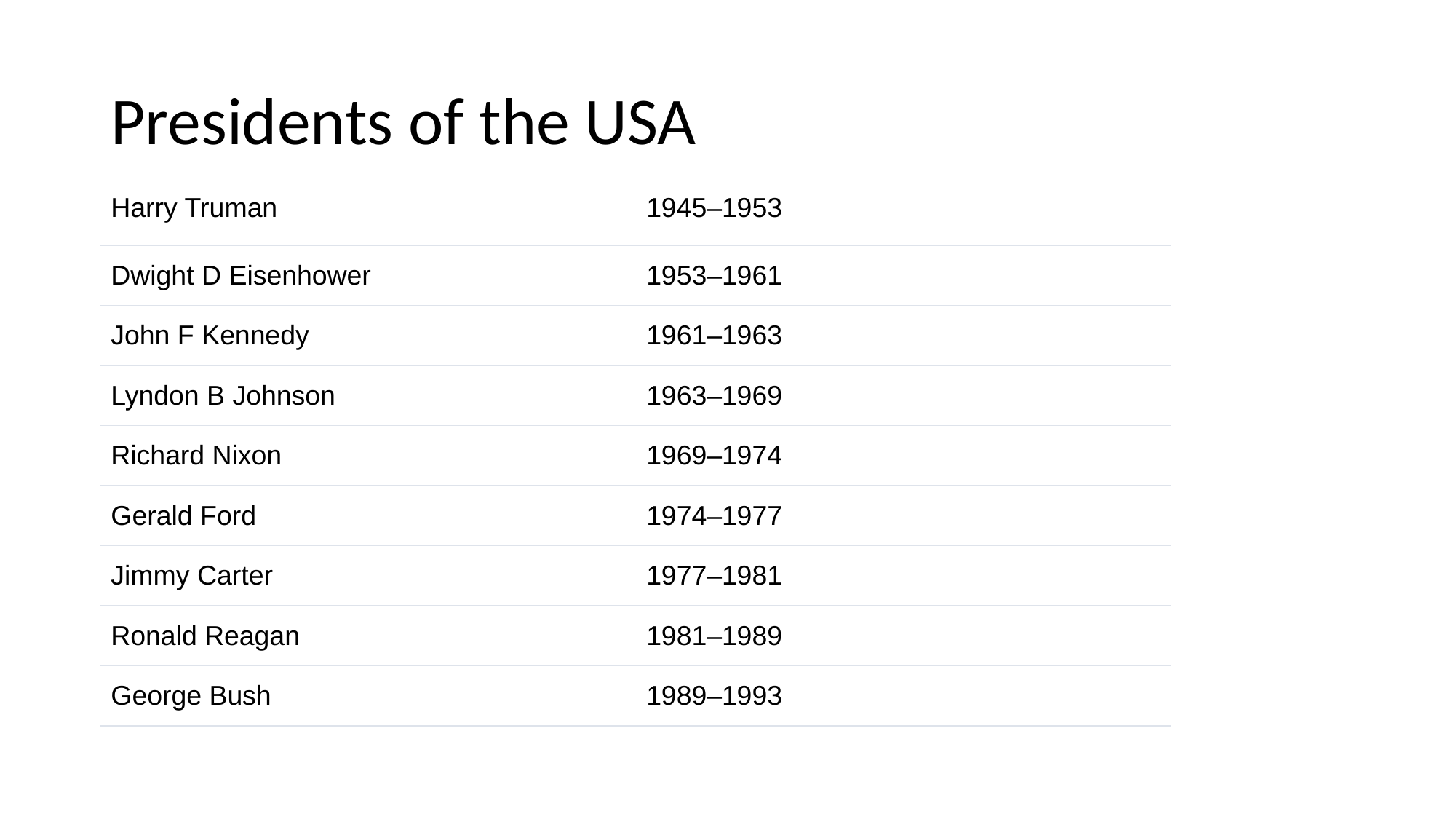

# Presidents of the USA
| Harry Truman | 1945–1953 |
| --- | --- |
| Dwight D Eisenhower | 1953–1961 |
| John F Kennedy | 1961–1963 |
| Lyndon B Johnson | 1963–1969 |
| Richard Nixon | 1969–1974 |
| Gerald Ford | 1974–1977 |
| Jimmy Carter | 1977–1981 |
| Ronald Reagan | 1981–1989 |
| George Bush | 1989–1993 |